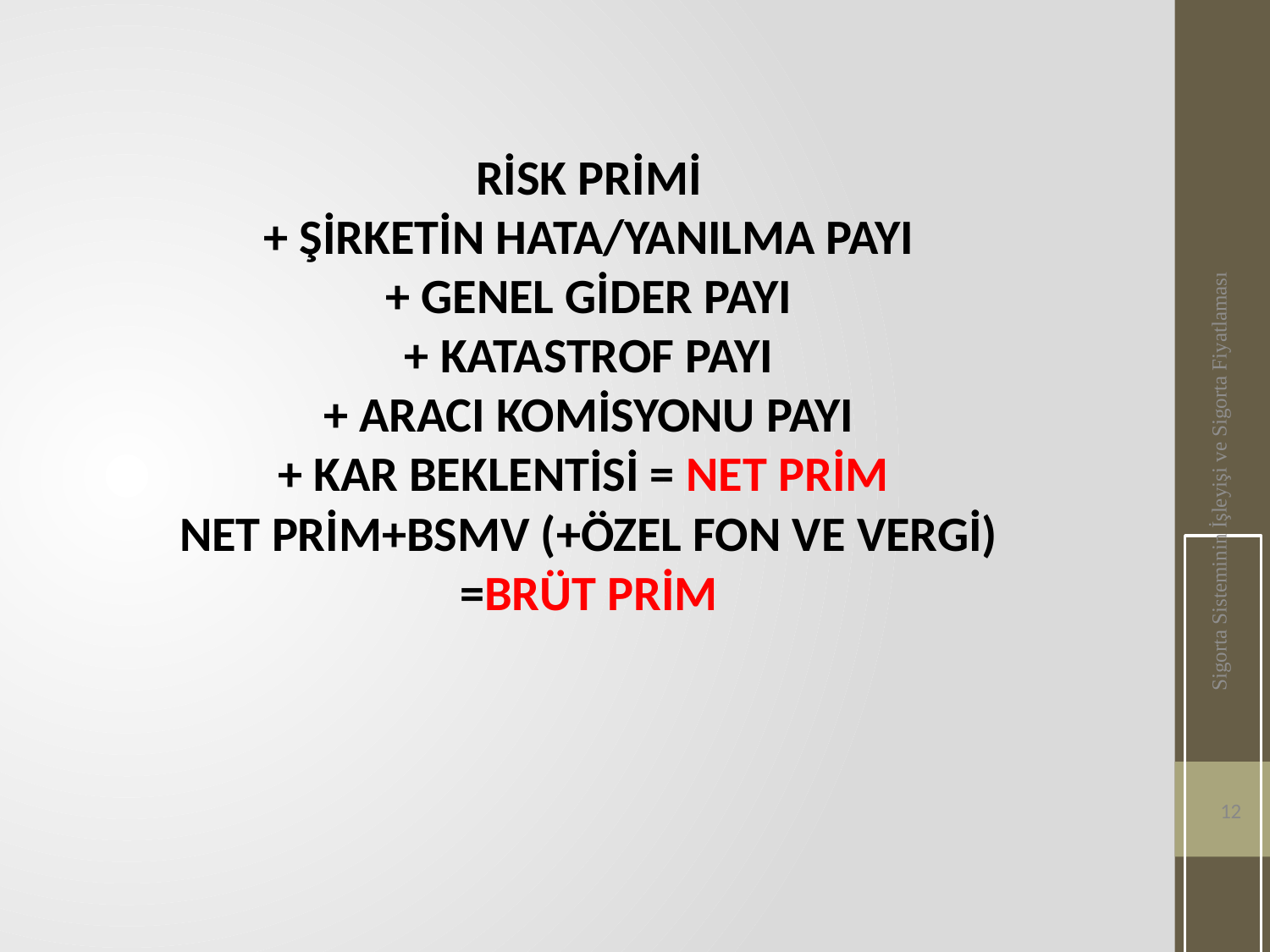

RİSK PRİMİ
+ ŞİRKETİN HATA/YANILMA PAYI
+ GENEL GİDER PAYI
+ KATASTROF PAYI
+ ARACI KOMİSYONU PAYI
+ KAR BEKLENTİSİ = NET PRİM
NET PRİM+BSMV (+ÖZEL FON VE VERGİ)
=BRÜT PRİM
Sigorta Sisteminin İşleyişi ve Sigorta Fiyatlaması
12